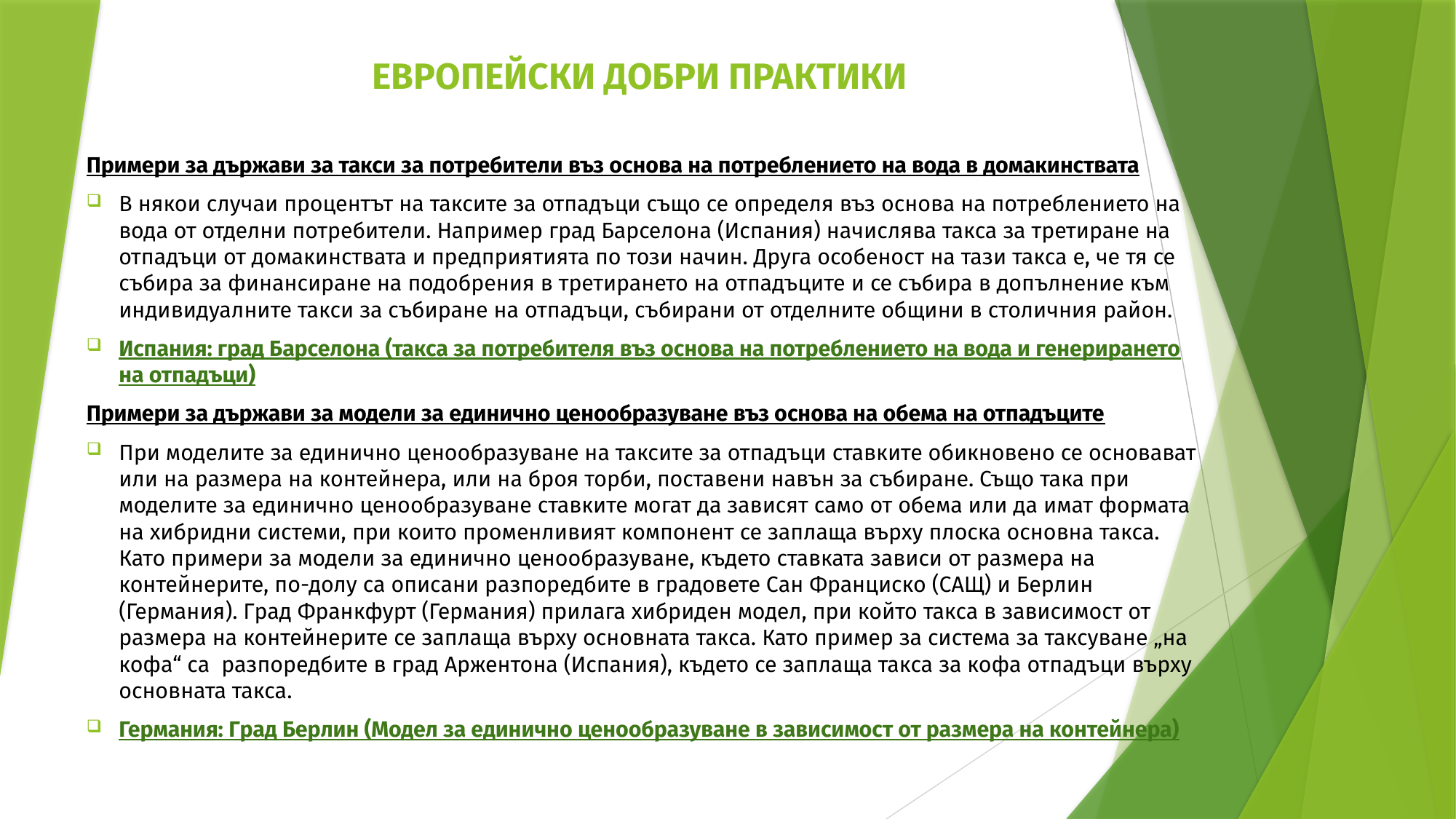

# ЕВРОПЕЙСКИ ДОБРИ ПРАКТИКИ
Примери за държави за такси за потребители въз основа на потреблението на вода в домакинствата
В някои случаи процентът на таксите за отпадъци също се определя въз основа на потреблението на вода от отделни потребители. Например град Барселона (Испания) начислява такса за третиране на отпадъци от домакинствата и предприятията по този начин. Друга особеност на тази такса е, че тя се събира за финансиране на подобрения в третирането на отпадъците и се събира в допълнение към индивидуалните такси за събиране на отпадъци, събирани от отделните общини в столичния район.
Испания: град Барселона (такса за потребителя въз основа на потреблението на вода и генерирането на отпадъци)
Примери за държави за модели за единично ценообразуване въз основа на обема на отпадъците
При моделите за единично ценообразуване на таксите за отпадъци ставките обикновено се основават или на размера на контейнера, или на броя торби, поставени навън за събиране. Също така при моделите за единично ценообразуване ставките могат да зависят само от обема или да имат формата на хибридни системи, при които променливият компонент се заплаща върху плоска основна такса. Като примери за модели за единично ценообразуване, където ставката зависи от размера на контейнерите, по-долу са описани разпоредбите в градовете Сан Франциско (САЩ) и Берлин (Германия). Град Франкфурт (Германия) прилага хибриден модел, при който такса в зависимост от размера на контейнерите се заплаща върху основната такса. Като пример за система за таксуване „на кофа“ са  разпоредбите в град Аржентона (Испания), където се заплаща такса за кофа отпадъци върху основната такса.
Германия: Град Берлин (Модел за единично ценообразуване в зависимост от размера на контейнера)